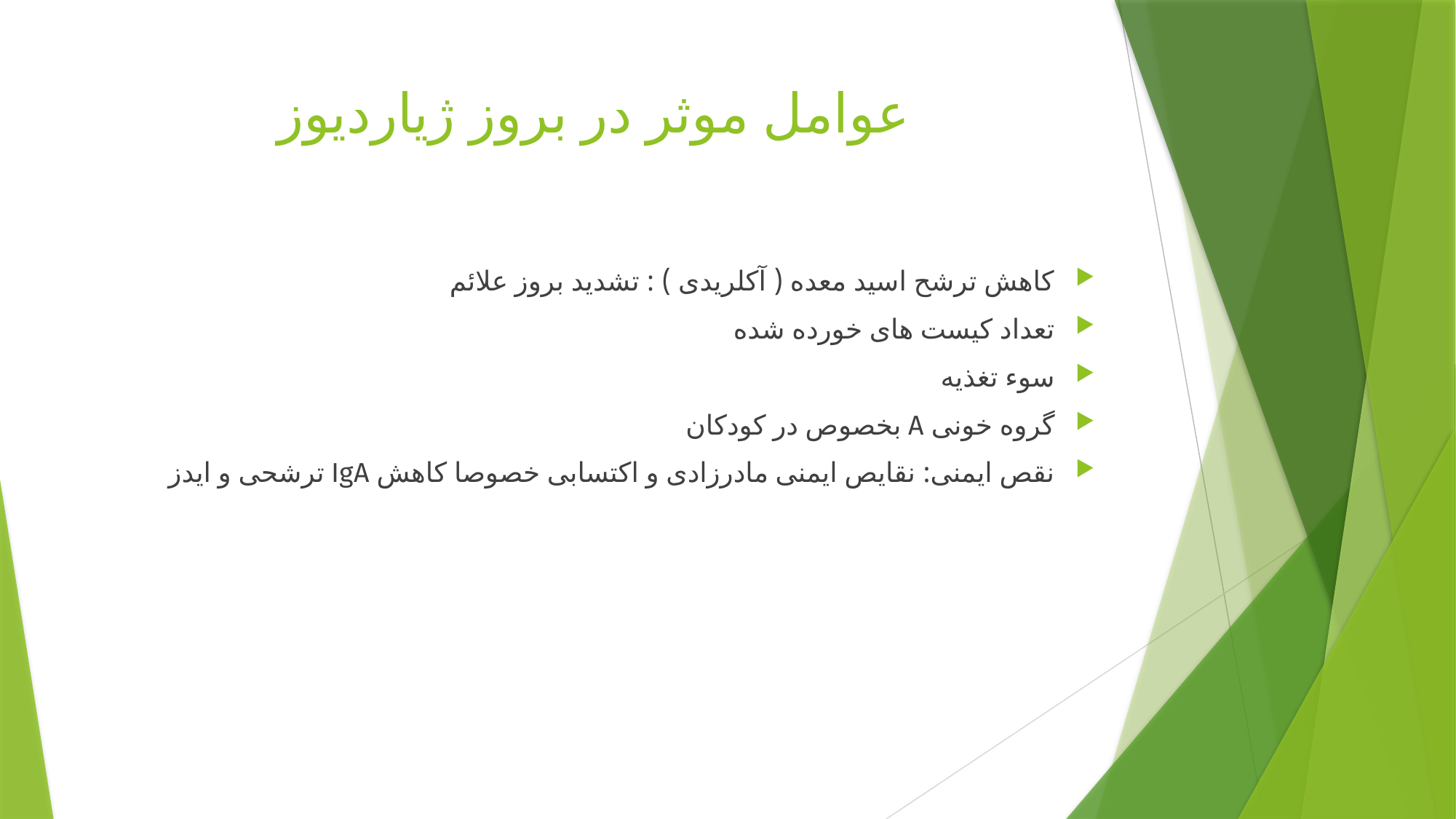

# عوامل موثر در بروز ژیاردیوز
کاهش ترشح اسید معده ( آکلریدی ) : تشدید بروز علائم
تعداد کیست های خورده شده
سوء تغذیه
گروه خونی A بخصوص در کودکان
نقص ایمنی: نقایص ایمنی مادرزادی و اکتسابی خصوصا کاهش IgA ترشحی و ایدز